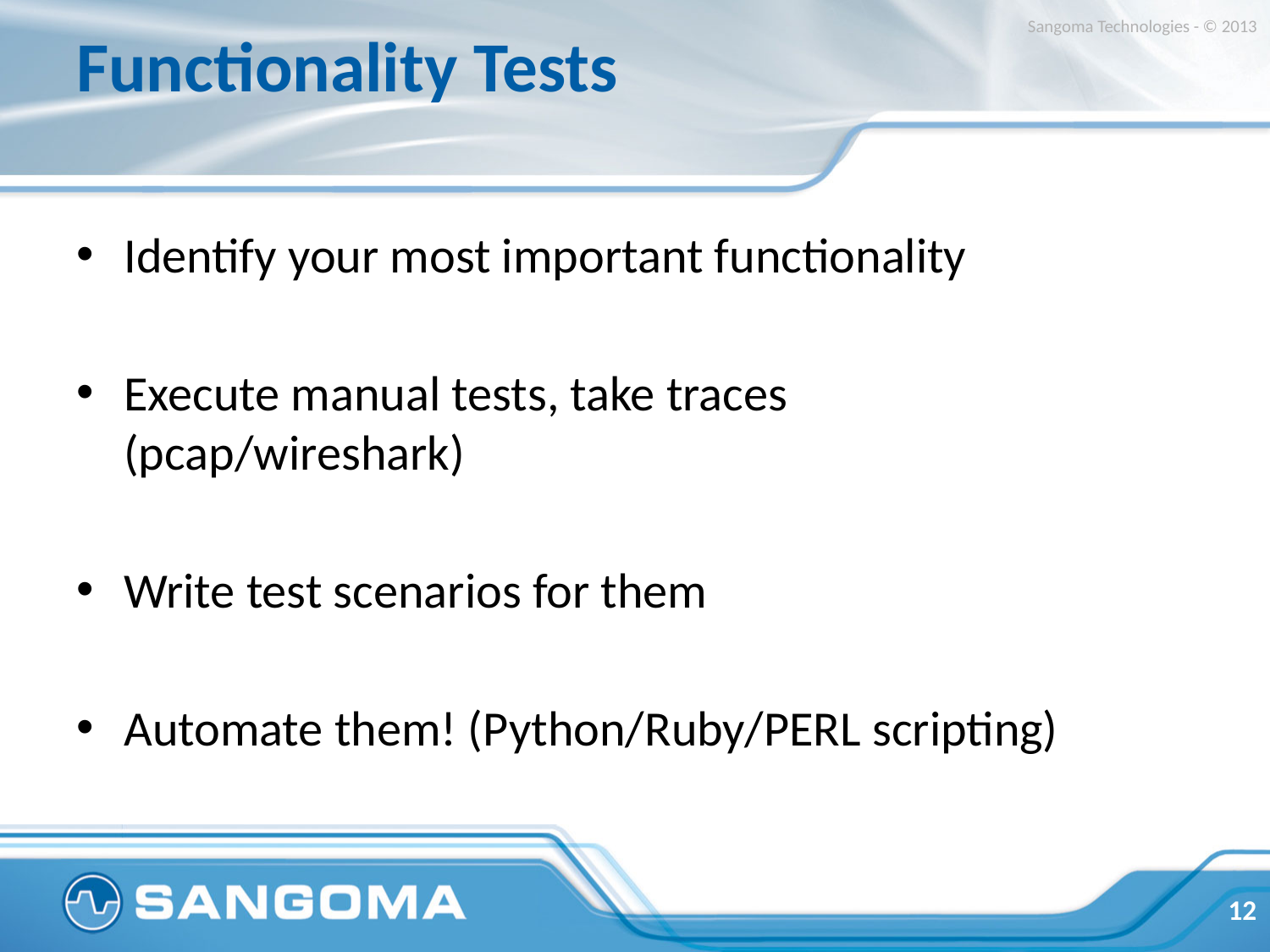

# Functionality Tests
Sangoma Technologies - © 2013
Identify your most important functionality

Execute manual tests, take traces (pcap/wireshark)

Write test scenarios for them

Automate them! (Python/Ruby/PERL scripting)

12